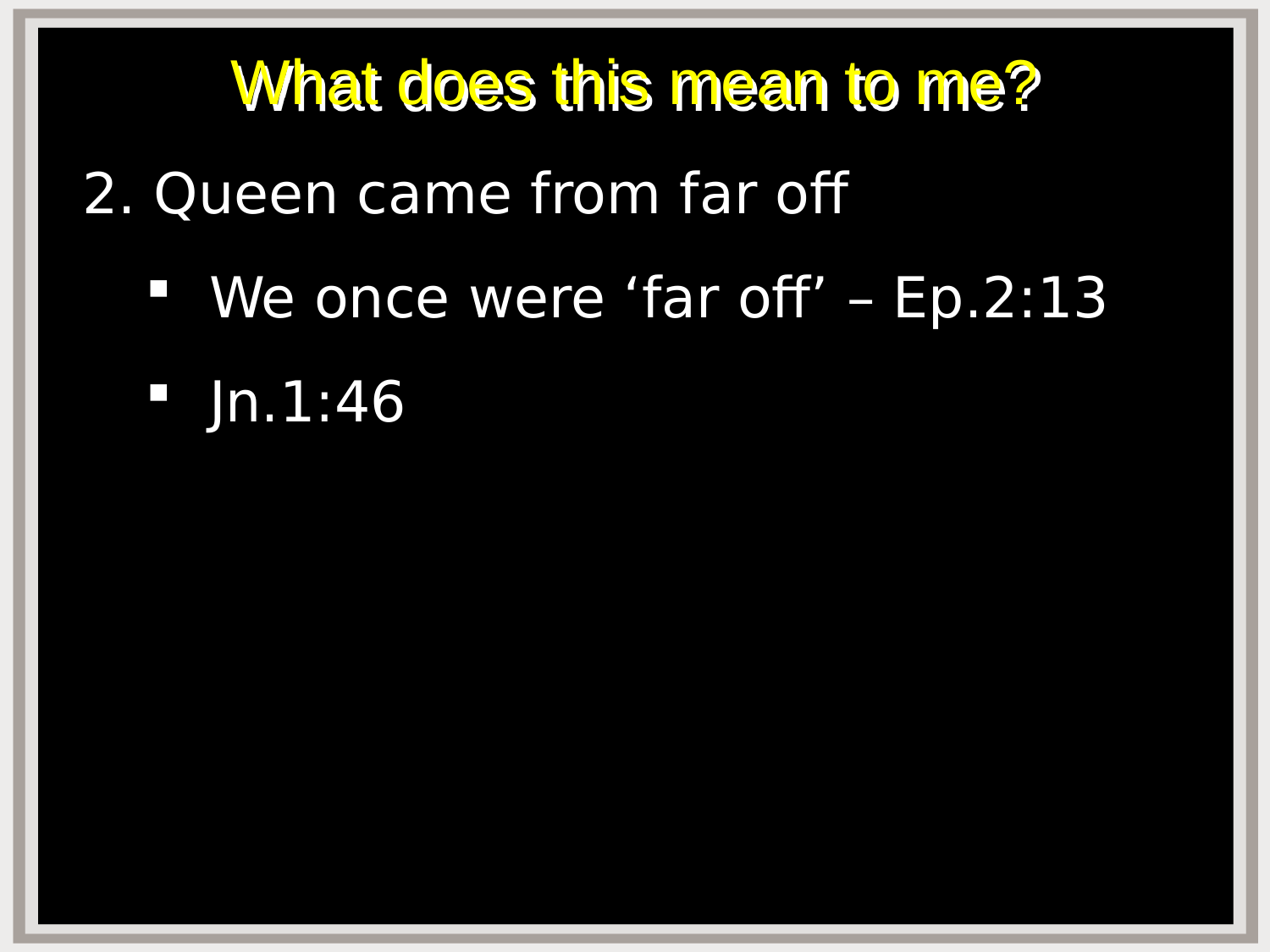

# What does this mean to me?
2. Queen came from far off
We once were ‘far off’ – Ep.2:13
Jn.1:46